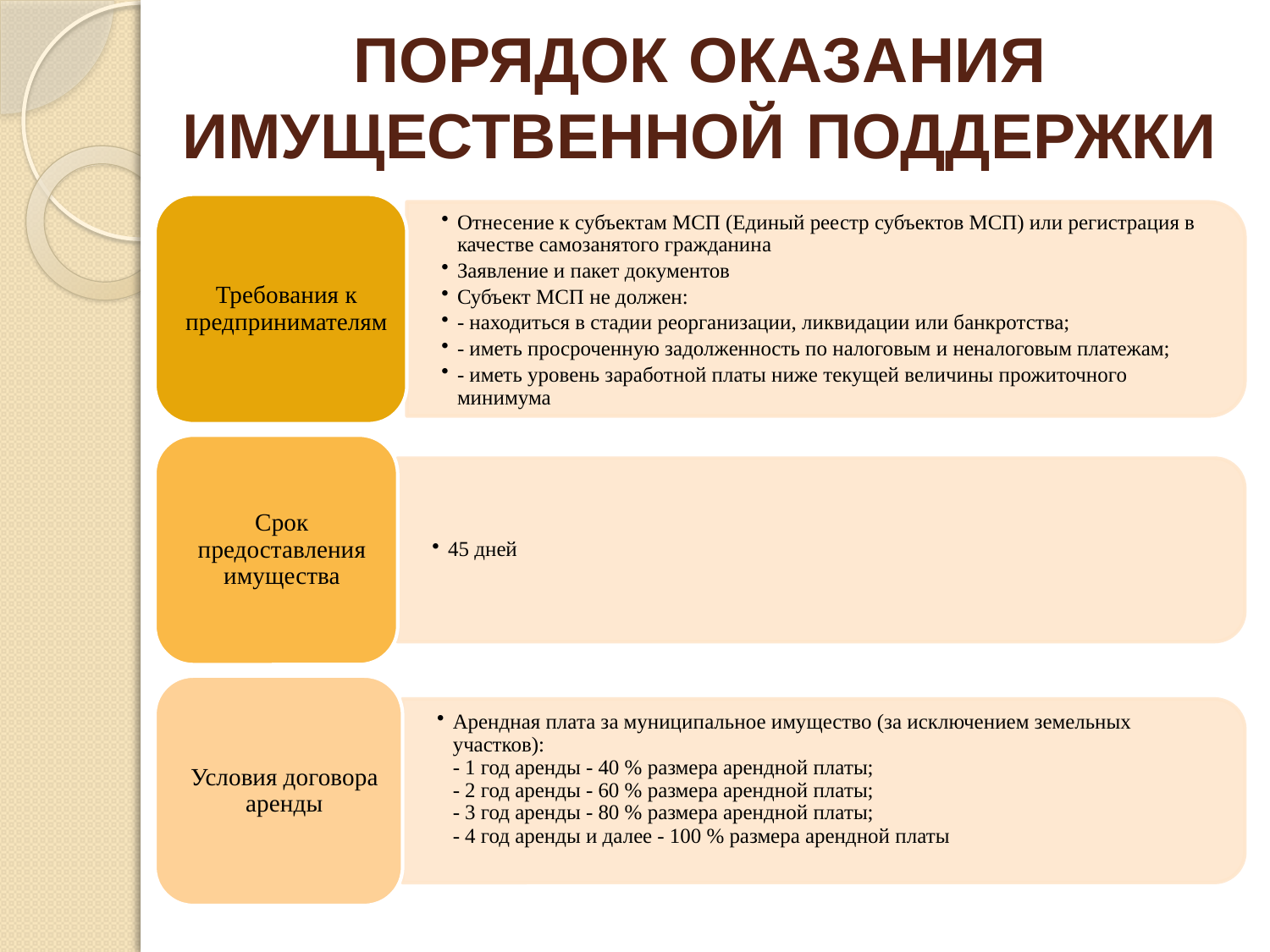

# ПОРЯДОК ОКАЗАНИЯ ИМУЩЕСТВЕННОЙ ПОДДЕРЖКИ

Отнесение к субъектам МСП (Единый реестр субъектов МСП) или регистрация в качестве самозанятого гражданина
Заявление и пакет документов
Субъект МСП не должен:
- находиться в стадии реорганизации, ликвидации или банкротства;
- иметь просроченную задолженность по налоговым и неналоговым платежам;
- иметь уровень заработной платы ниже текущей величины прожиточного минимума

Требования к предпринимателям
45 дней
Срок предоставления имущества

Арендная плата за муниципальное имущество (за исключением земельных участков):                                                                                                                           - 1 год аренды - 40 % размера арендной платы;                                                             - 2 год аренды - 60 % размера арендной платы;                                                             - 3 год аренды - 80 % размера арендной платы;                                                             - 4 год аренды и далее - 100 % размера арендной платы

Условия договора аренды